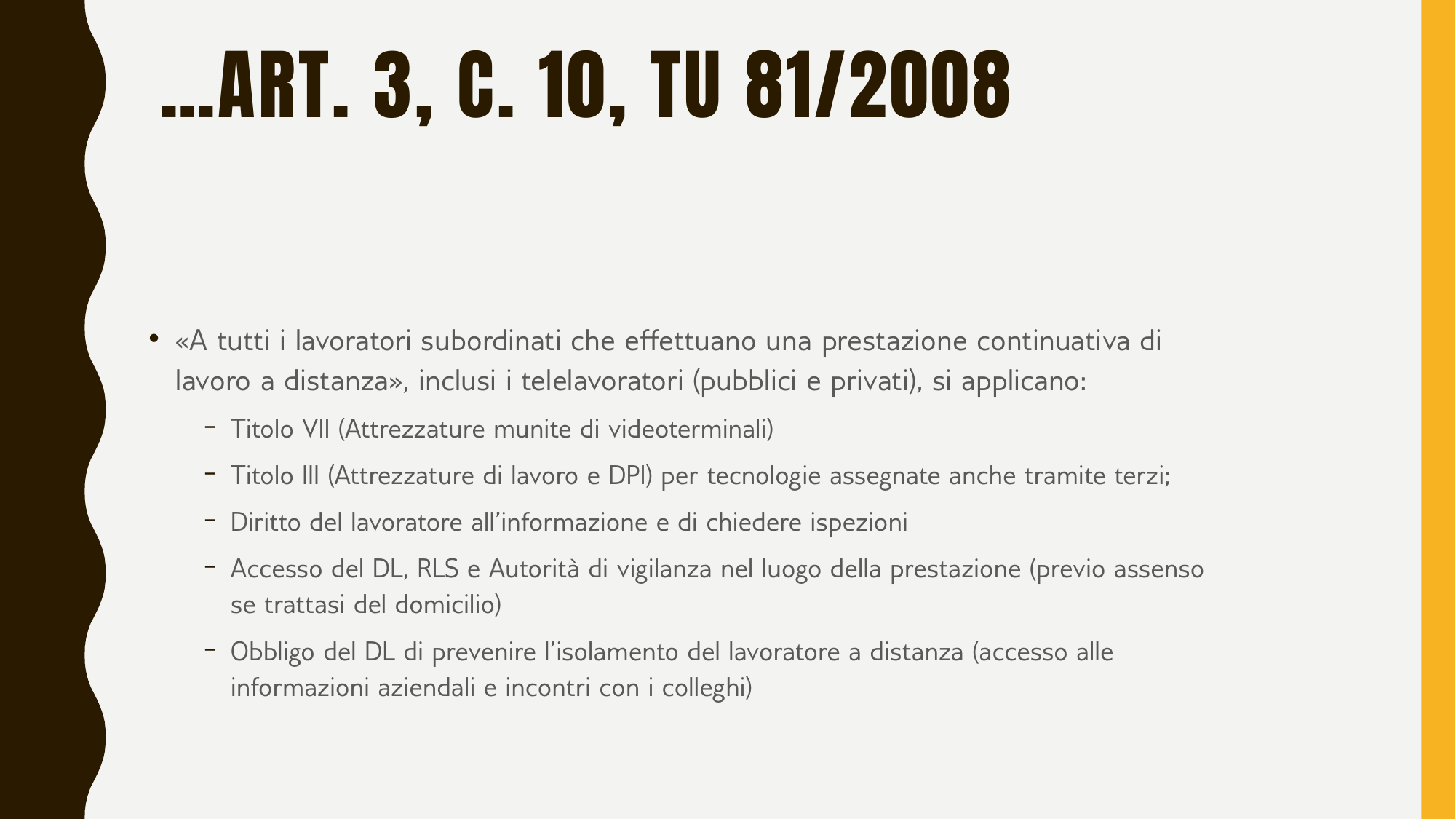

# …art. 3, c. 10, TU 81/2008
«A tutti i lavoratori subordinati che effettuano una prestazione continuativa di lavoro a distanza», inclusi i telelavoratori (pubblici e privati), si applicano:
Titolo VII (Attrezzature munite di videoterminali)
Titolo III (Attrezzature di lavoro e DPI) per tecnologie assegnate anche tramite terzi;
Diritto del lavoratore all’informazione e di chiedere ispezioni
Accesso del DL, RLS e Autorità di vigilanza nel luogo della prestazione (previo assenso se trattasi del domicilio)
Obbligo del DL di prevenire l’isolamento del lavoratore a distanza (accesso alle informazioni aziendali e incontri con i colleghi)